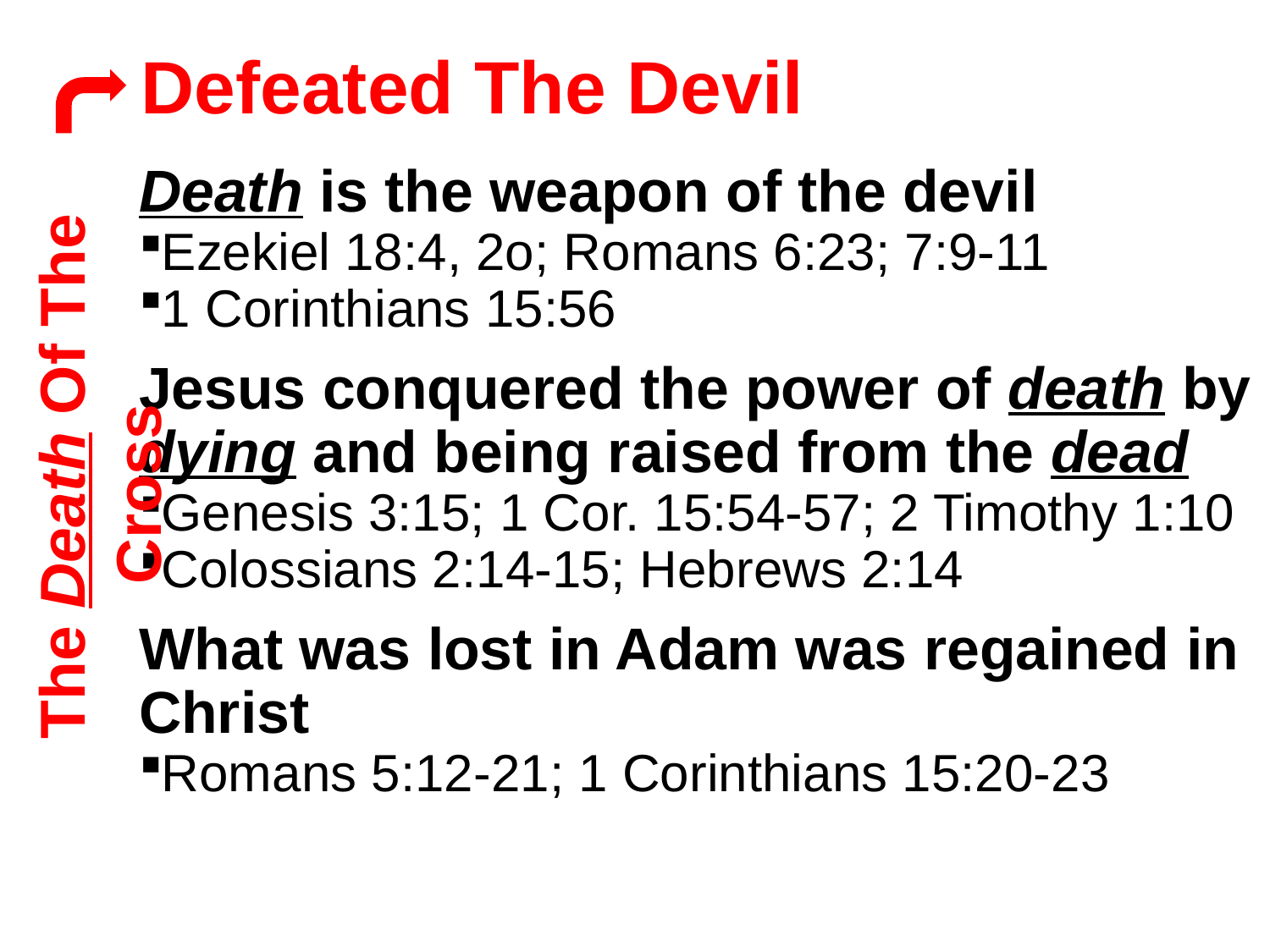

Defeated The Devil

Death is the weapon of the devil
Ezekiel 18:4, 2o; Romans 6:23; 7:9-11
1 Corinthians 15:56
Jesus conquered the power of death by dying and being raised from the dead
Genesis 3:15; 1 Cor. 15:54-57; 2 Timothy 1:10
Colossians 2:14-15; Hebrews 2:14
What was lost in Adam was regained in Christ
Romans 5:12-21; 1 Corinthians 15:20-23

 The Death Of The Cross